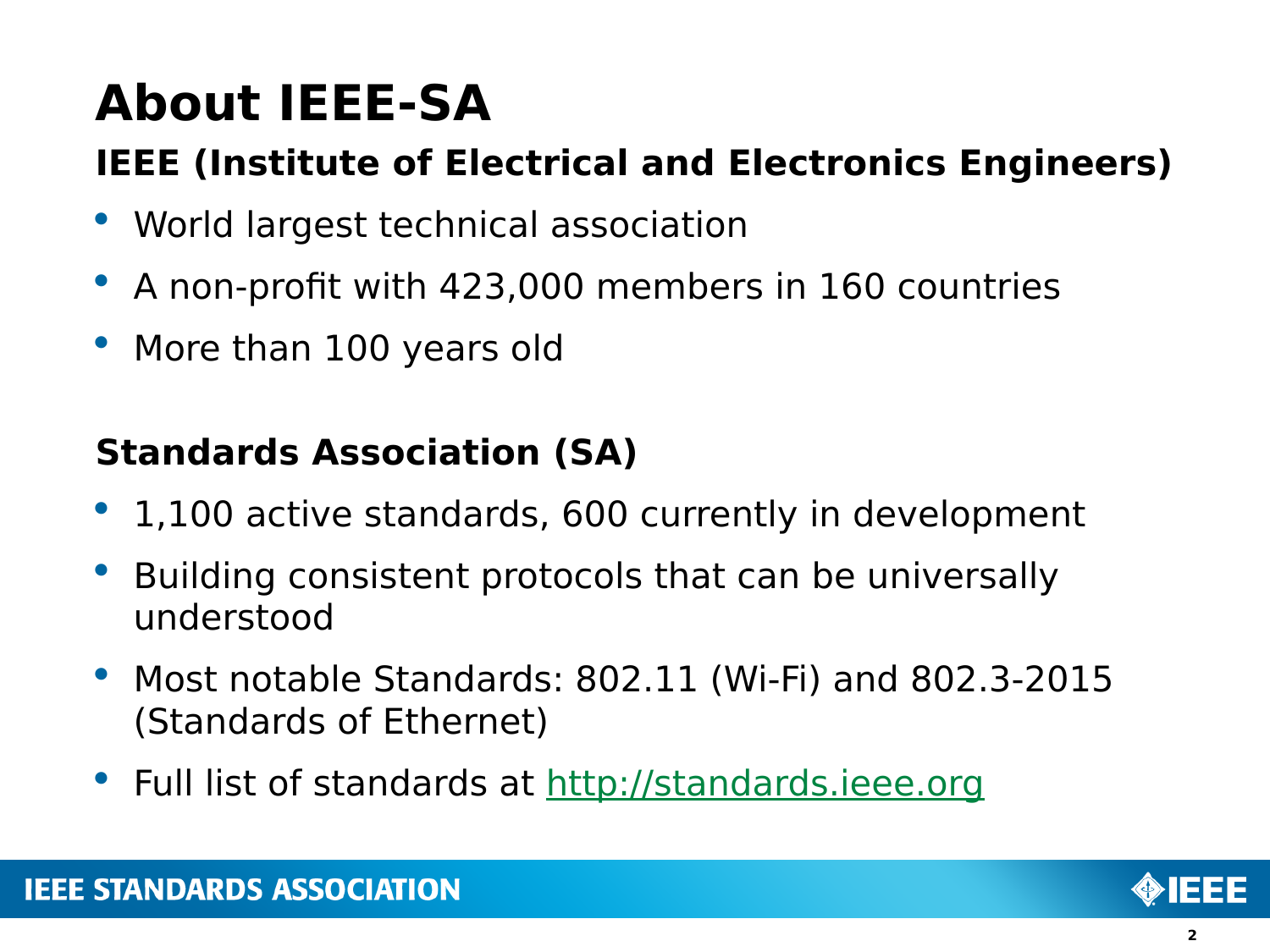

# About IEEE-SA
IEEE (Institute of Electrical and Electronics Engineers)
World largest technical association
A non-profit with 423,000 members in 160 countries
More than 100 years old
Standards Association (SA)
1,100 active standards, 600 currently in development
Building consistent protocols that can be universally understood
Most notable Standards: 802.11 (Wi-Fi) and 802.3-2015 (Standards of Ethernet)
Full list of standards at http://standards.ieee.org

2